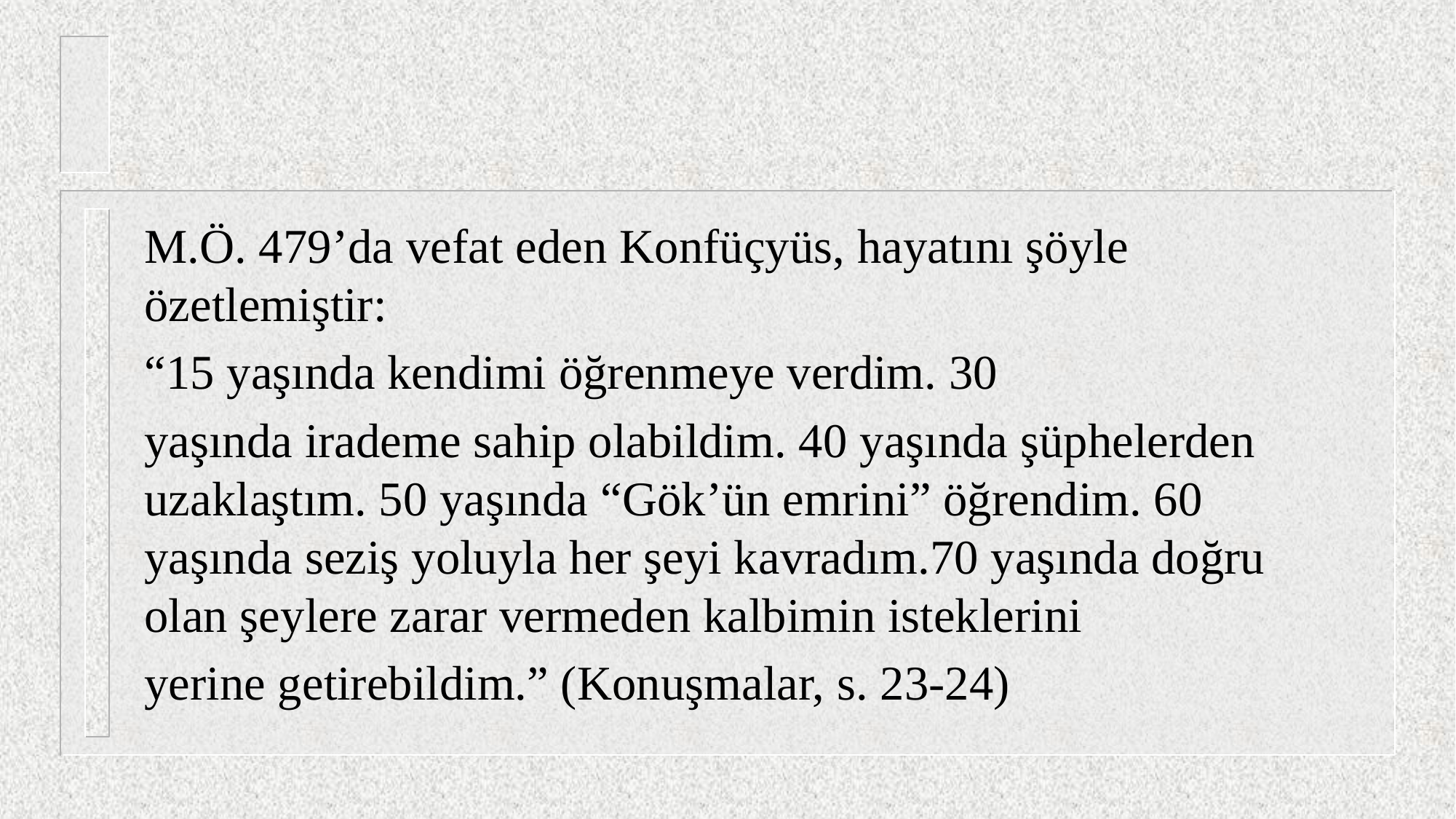

#
M.Ö. 479’da vefat eden Konfüçyüs, hayatını şöyle özetlemiştir:
“15 yaşında kendimi öğrenmeye verdim. 30
yaşında irademe sahip olabildim. 40 yaşında şüphelerden uzaklaştım. 50 yaşında “Gök’ün emrini” öğrendim. 60 yaşında seziş yoluyla her şeyi kavradım.70 yaşında doğru olan şeylere zarar vermeden kalbimin isteklerini
yerine getirebildim.” (Konuşmalar, s. 23-24)